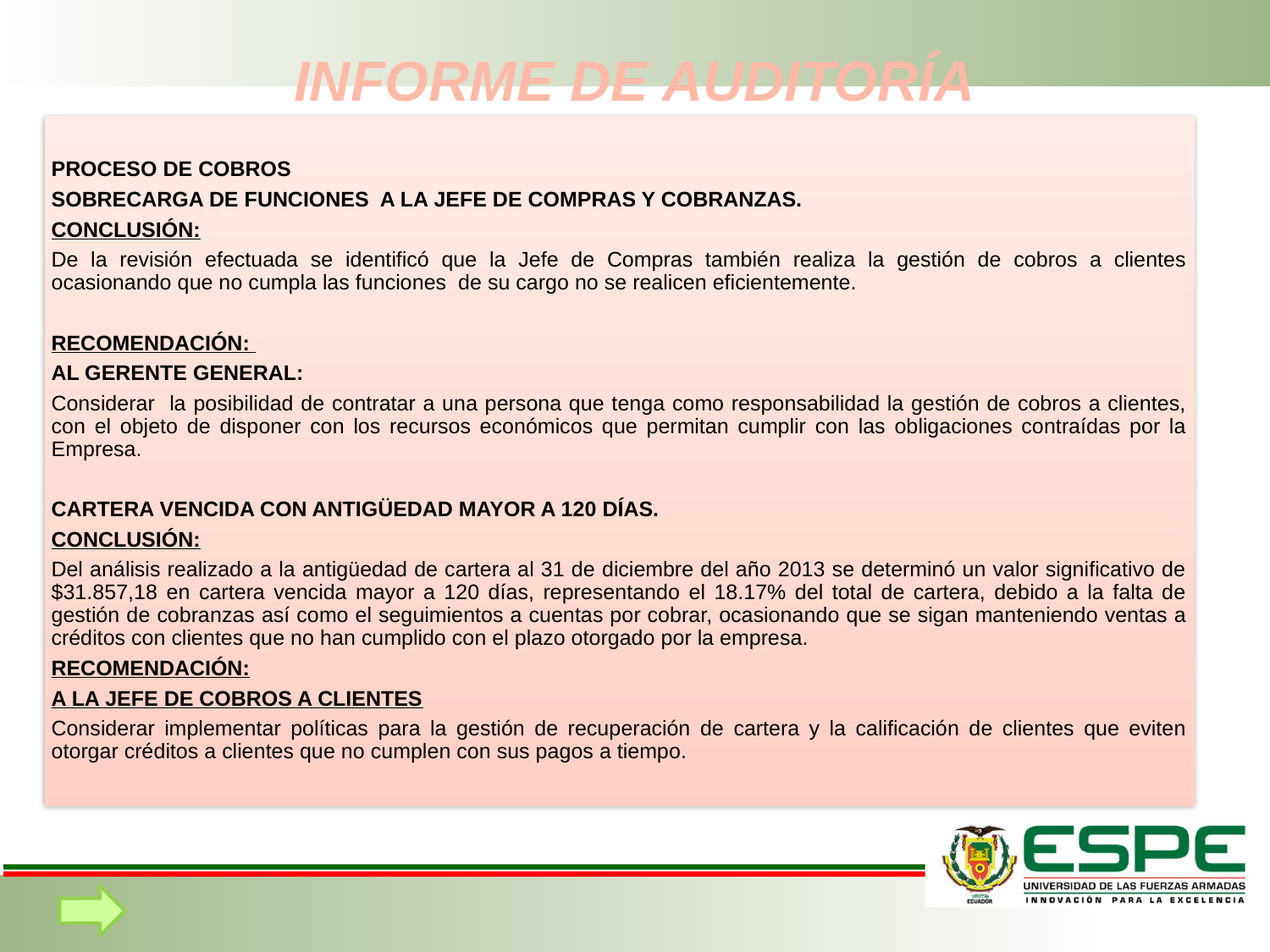

# INFORME DE AUDITORÍA
PROCESO DE COBROS
SOBRECARGA DE FUNCIONES  A LA JEFE DE COMPRAS Y COBRANZAS.
CONCLUSIÓN:
De la revisión efectuada se identificó que la Jefe de Compras también realiza la gestión de cobros a clientes ocasionando que no cumpla las funciones  de su cargo no se realicen eficientemente.

RECOMENDACIÓN:
AL GERENTE GENERAL:
Considerar  la posibilidad de contratar a una persona que tenga como responsabilidad la gestión de cobros a clientes, con el objeto de disponer con los recursos económicos que permitan cumplir con las obligaciones contraídas por la Empresa.

CARTERA VENCIDA CON ANTIGÜEDAD MAYOR A 120 DÍAS.
CONCLUSIÓN:
Del análisis realizado a la antigüedad de cartera al 31 de diciembre del año 2013 se determinó un valor significativo de $31.857,18 en cartera vencida mayor a 120 días, representando el 18.17% del total de cartera, debido a la falta de gestión de cobranzas así como el seguimientos a cuentas por cobrar, ocasionando que se sigan manteniendo ventas a créditos con clientes que no han cumplido con el plazo otorgado por la empresa.
RECOMENDACIÓN:
A LA JEFE DE COBROS A CLIENTES
Considerar implementar políticas para la gestión de recuperación de cartera y la calificación de clientes que eviten otorgar créditos a clientes que no cumplen con sus pagos a tiempo.